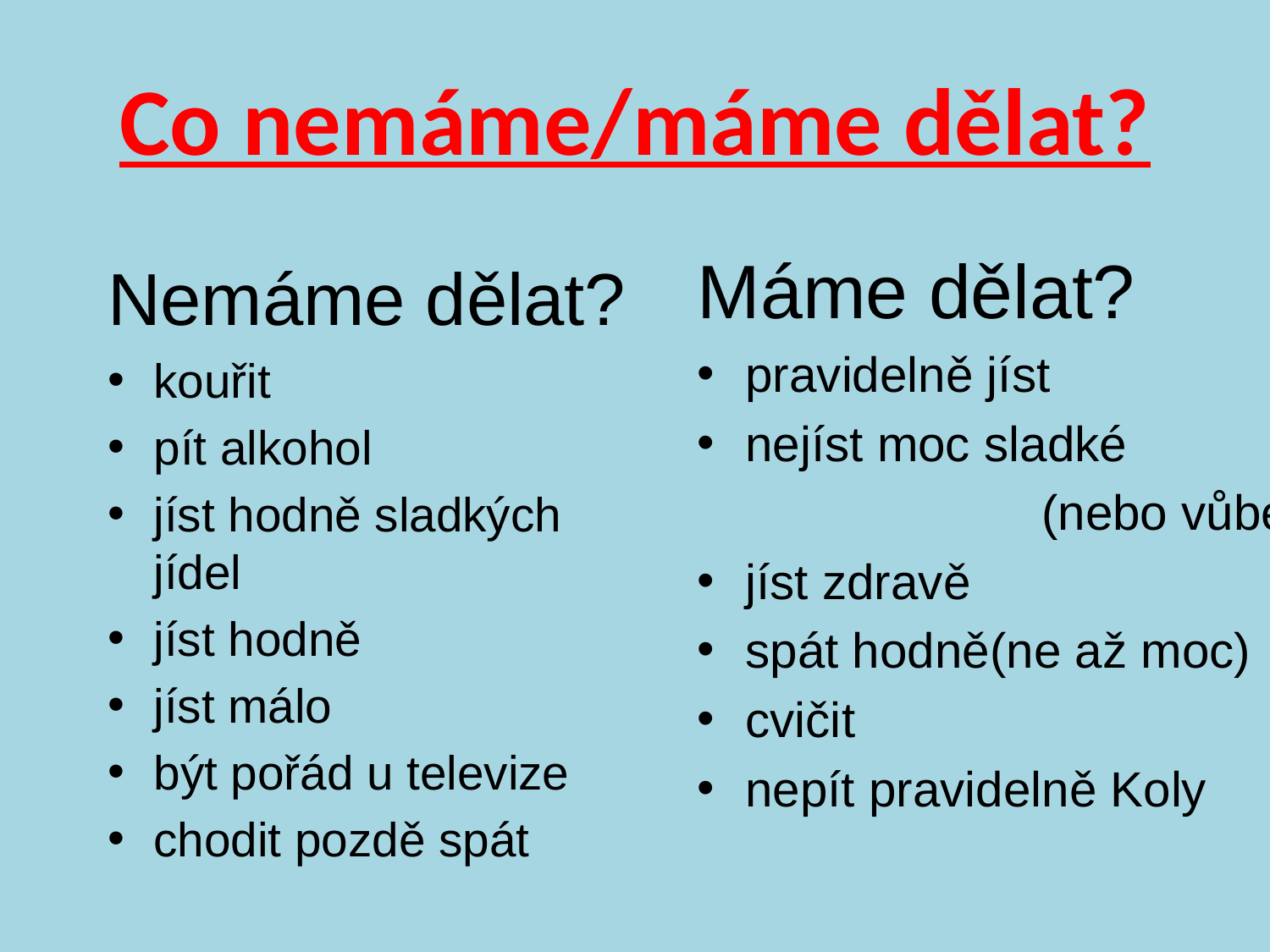

# Co nemáme/máme dělat?
Máme dělat?
pravidelně jíst
nejíst moc sladké
                         (nebo vůbec)
jíst zdravě
spát hodně(ne až moc)
cvičit
nepít pravidelně Koly

Nemáme dělat?
kouřit
pít alkohol
jíst hodně sladkých jídel
jíst hodně
jíst málo
být pořád u televize
chodit pozdě spát